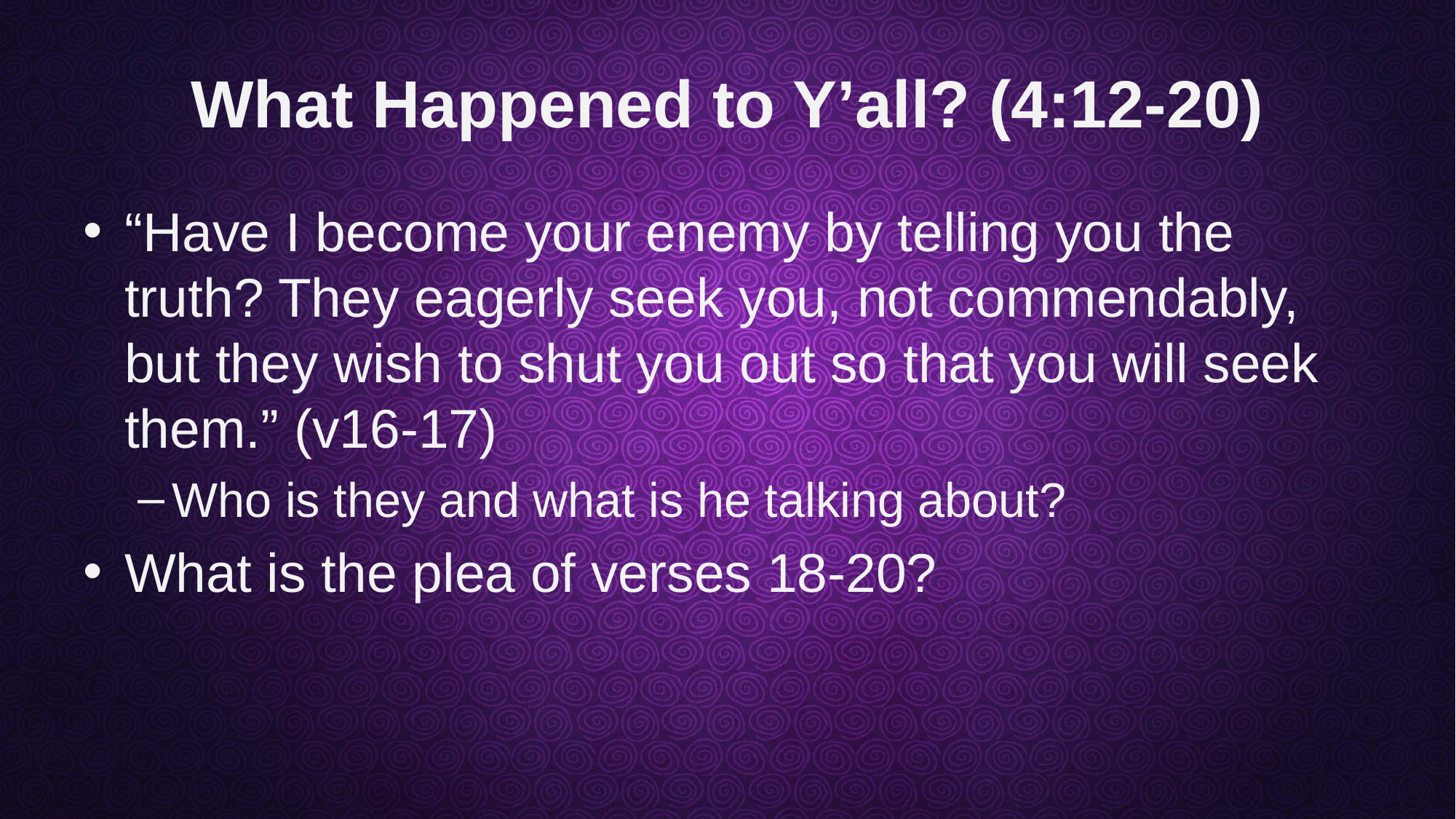

# What Happened to Y’all? (4:12-20)
“Have I become your enemy by telling you the truth? They eagerly seek you, not commendably, but they wish to shut you out so that you will seek them.” (v16-17)
Who is they and what is he talking about?
What is the plea of verses 18-20?